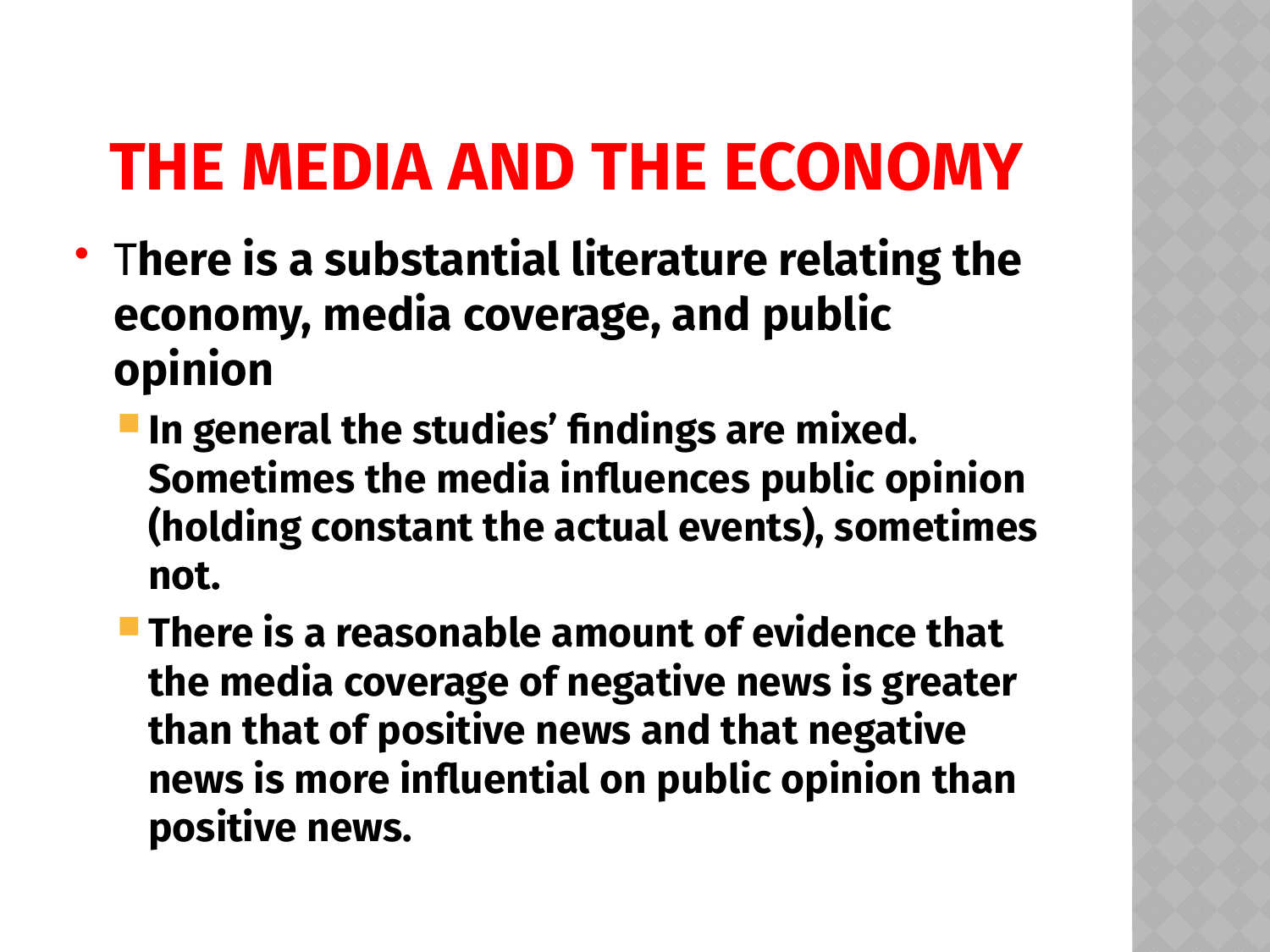

# THE Media and the economy
There is a substantial literature relating the economy, media coverage, and public opinion
In general the studies’ findings are mixed. Sometimes the media influences public opinion (holding constant the actual events), sometimes not.
There is a reasonable amount of evidence that the media coverage of negative news is greater than that of positive news and that negative news is more influential on public opinion than positive news.